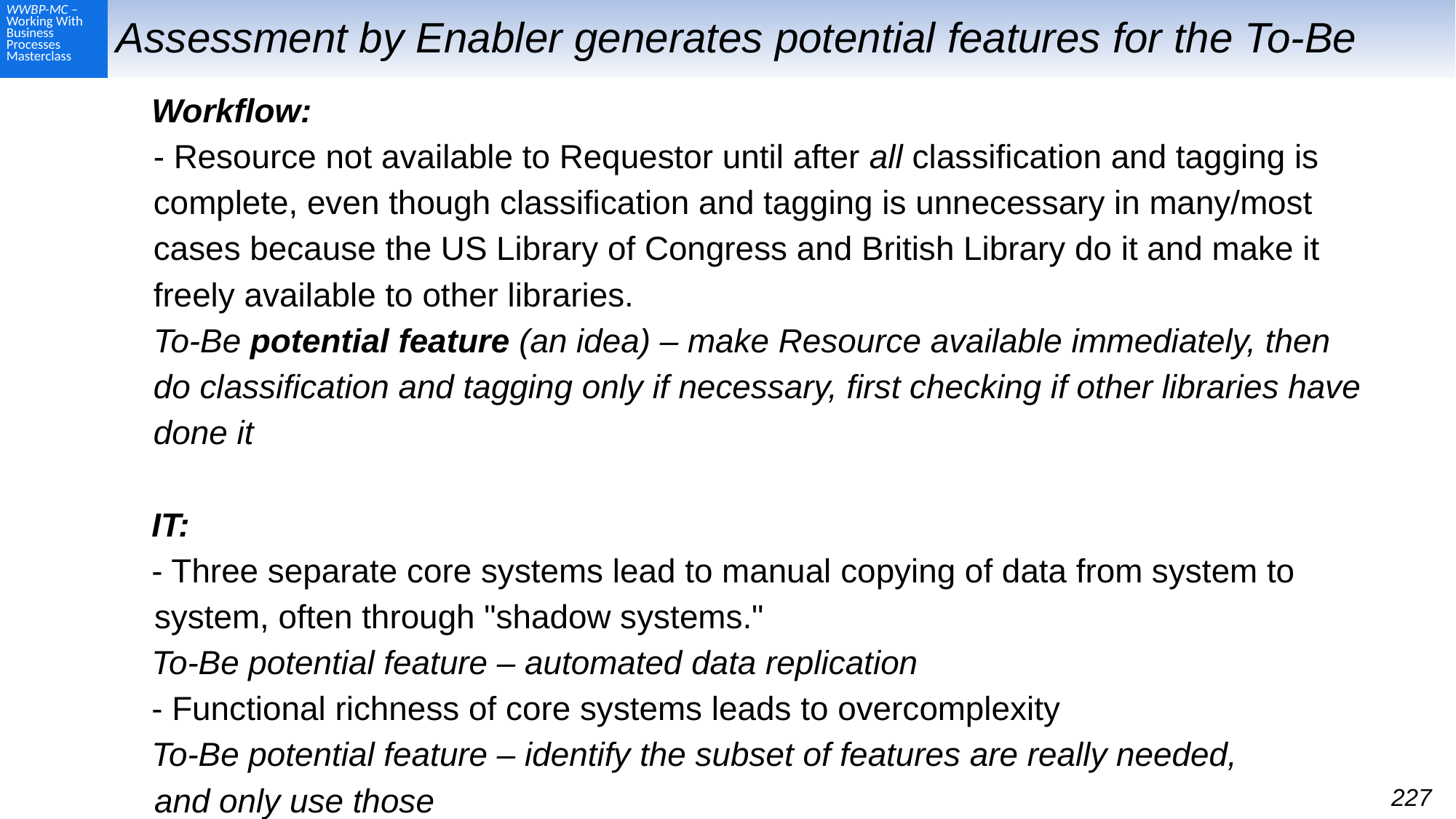

# Assessment by Enabler generates potential features for the To-Be
Workflow:
- Resource not available to Requestor until after all classification and tagging is complete, even though classification and tagging is unnecessary in many/most cases because the US Library of Congress and British Library do it and make it freely available to other libraries.
To-Be potential feature (an idea) – make Resource available immediately, then do classification and tagging only if necessary, first checking if other libraries have done it
IT:
- Three separate core systems lead to manual copying of data from system to system, often through "shadow systems."
To-Be potential feature – automated data replication
- Functional richness of core systems leads to overcomplexity
To-Be potential feature – identify the subset of features are really needed,
and only use those